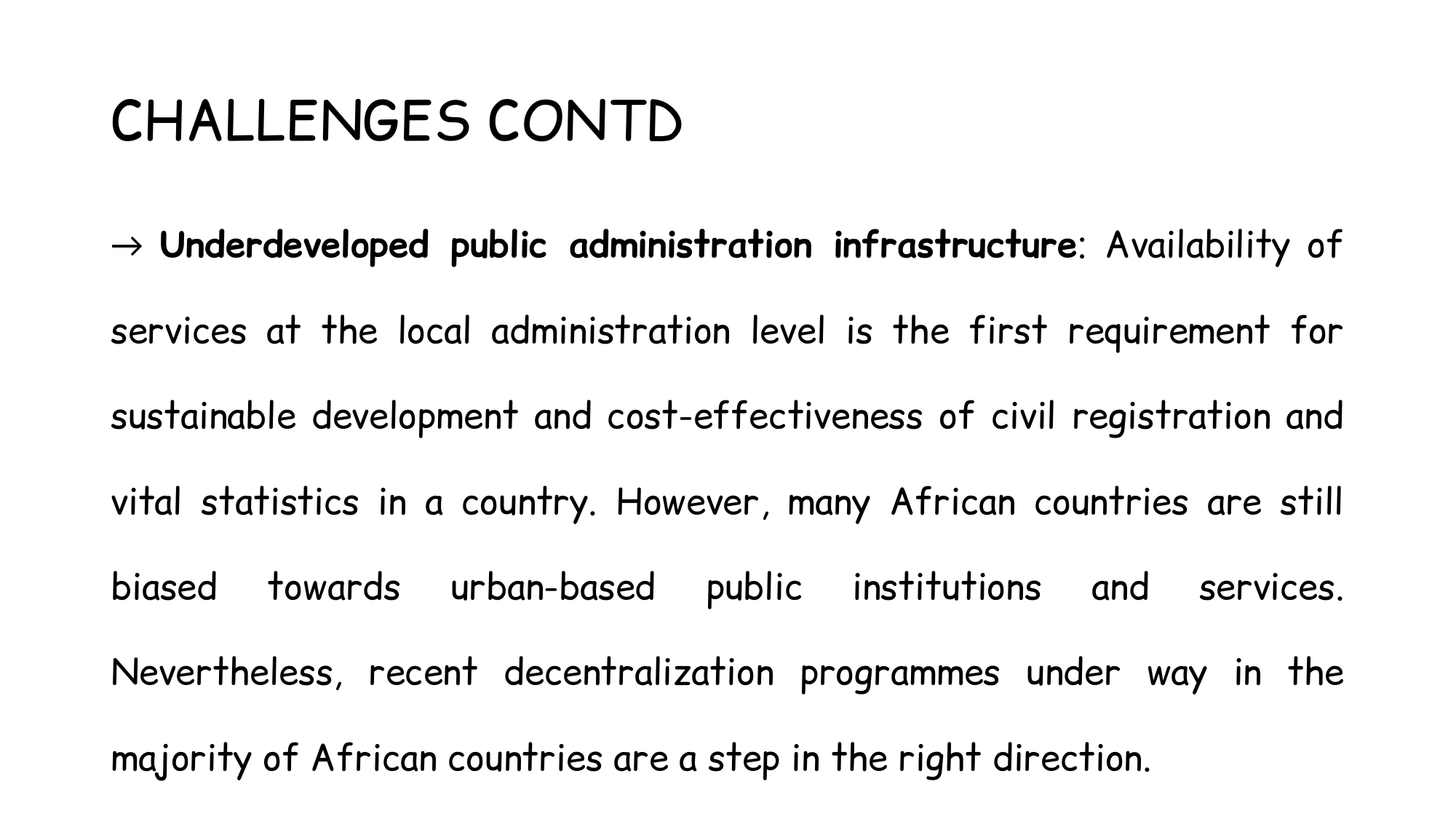

# CHALLENGES CONTD
→ Underdeveloped public administration infrastructure: Availability of services at the local administration level is the first requirement for sustainable development and cost-effectiveness of civil registration and vital statistics in a country. However, many African countries are still biased towards urban-based public institutions and services. Nevertheless, recent decentralization programmes under way in the majority of African countries are a step in the right direction.